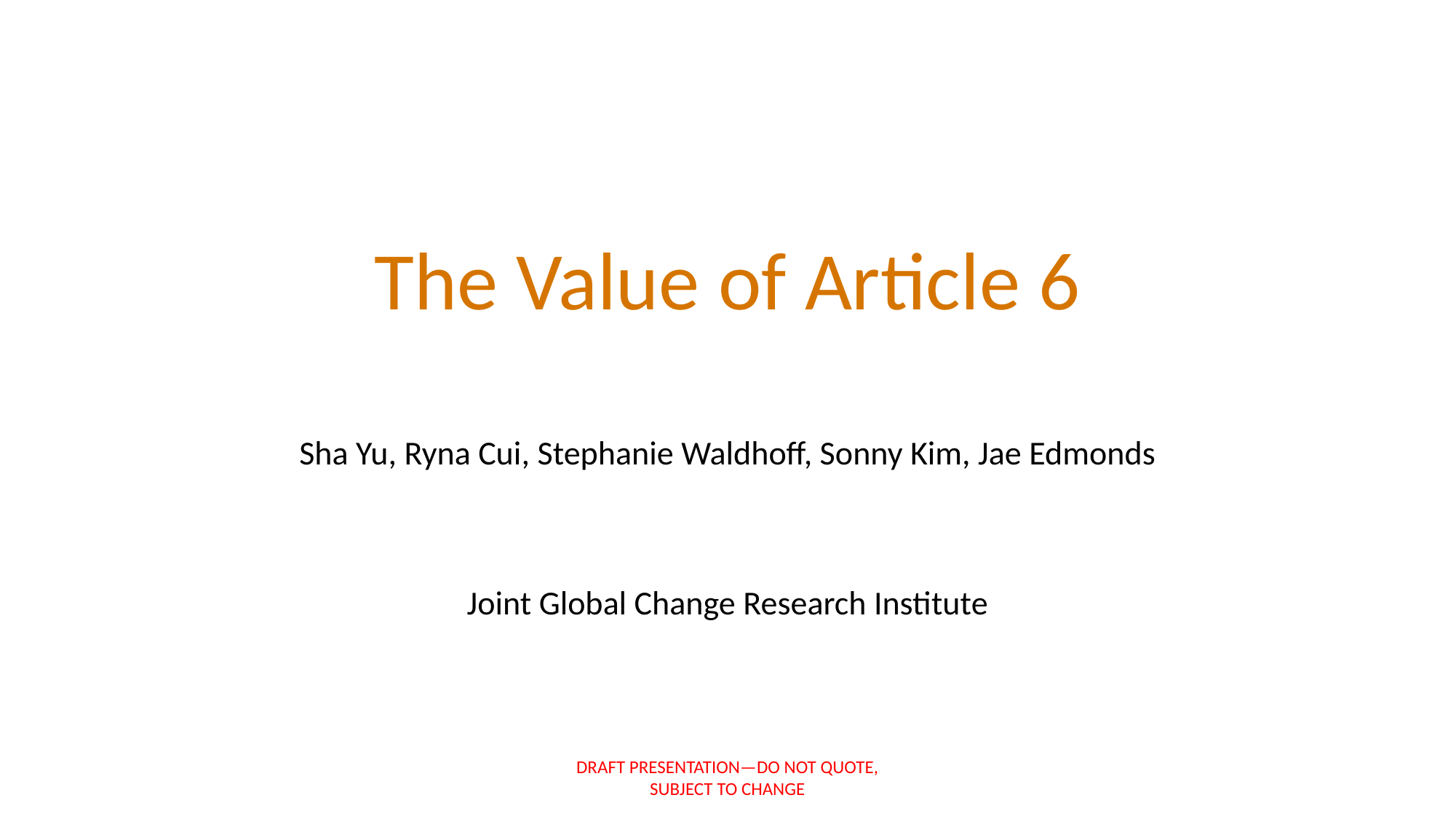

# The Value of Article 6
Sha Yu, Ryna Cui, Stephanie Waldhoff, Sonny Kim, Jae Edmonds

Joint Global Change Research Institute
DRAFT PRESENTATION—DO NOT QUOTE, SUBJECT TO CHANGE